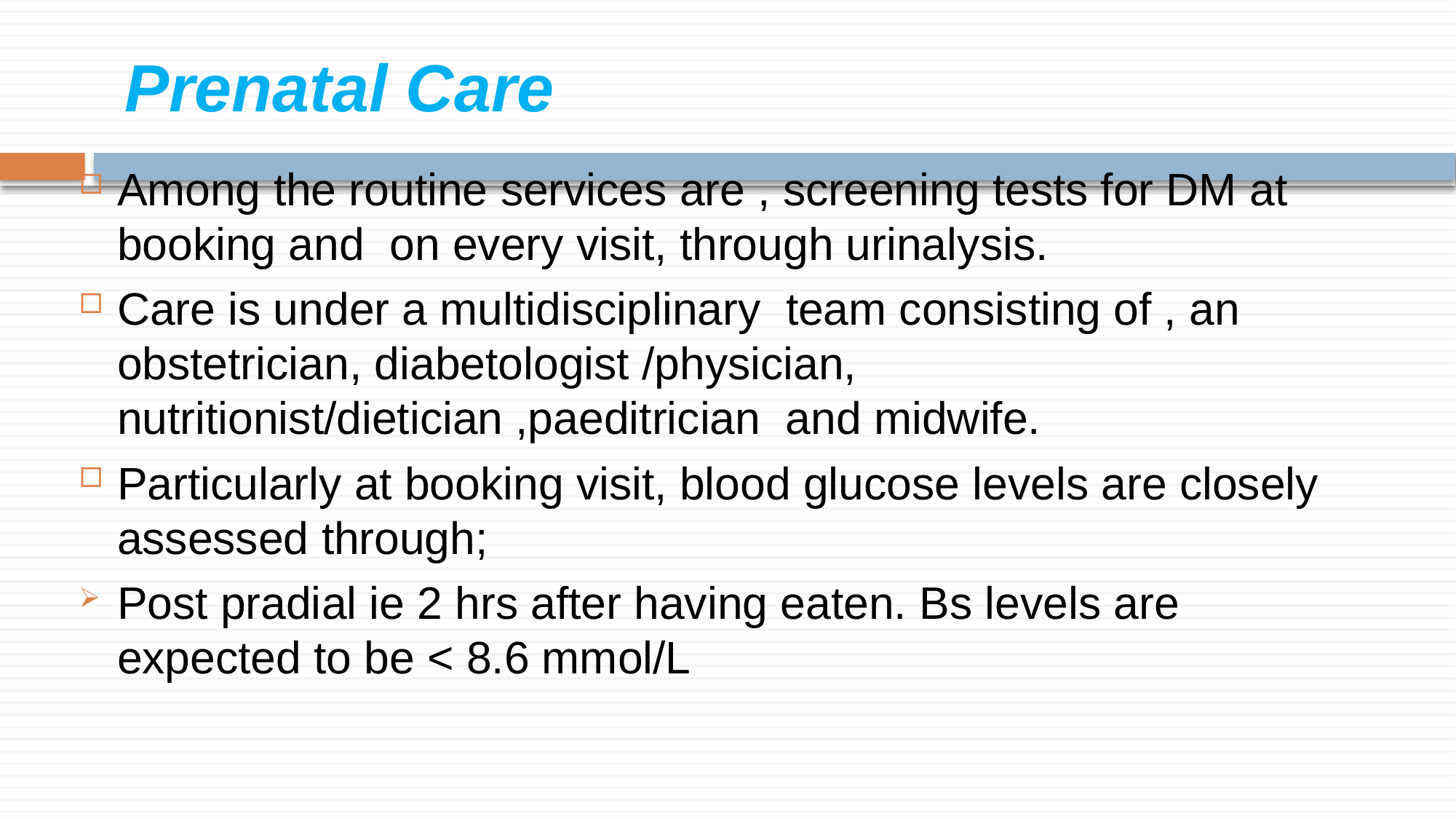

# Prenatal Care
Among the routine services are , screening tests for DM at booking and  on every visit, through urinalysis.
Care is under a multidisciplinary  team consisting of , an obstetrician, diabetologist /physician, nutritionist/dietician ,paeditrician  and midwife.
Particularly at booking visit, blood glucose levels are closely assessed through;
Post pradial ie 2 hrs after having eaten. Bs levels are expected to be ˂ 8.6 mmol/L